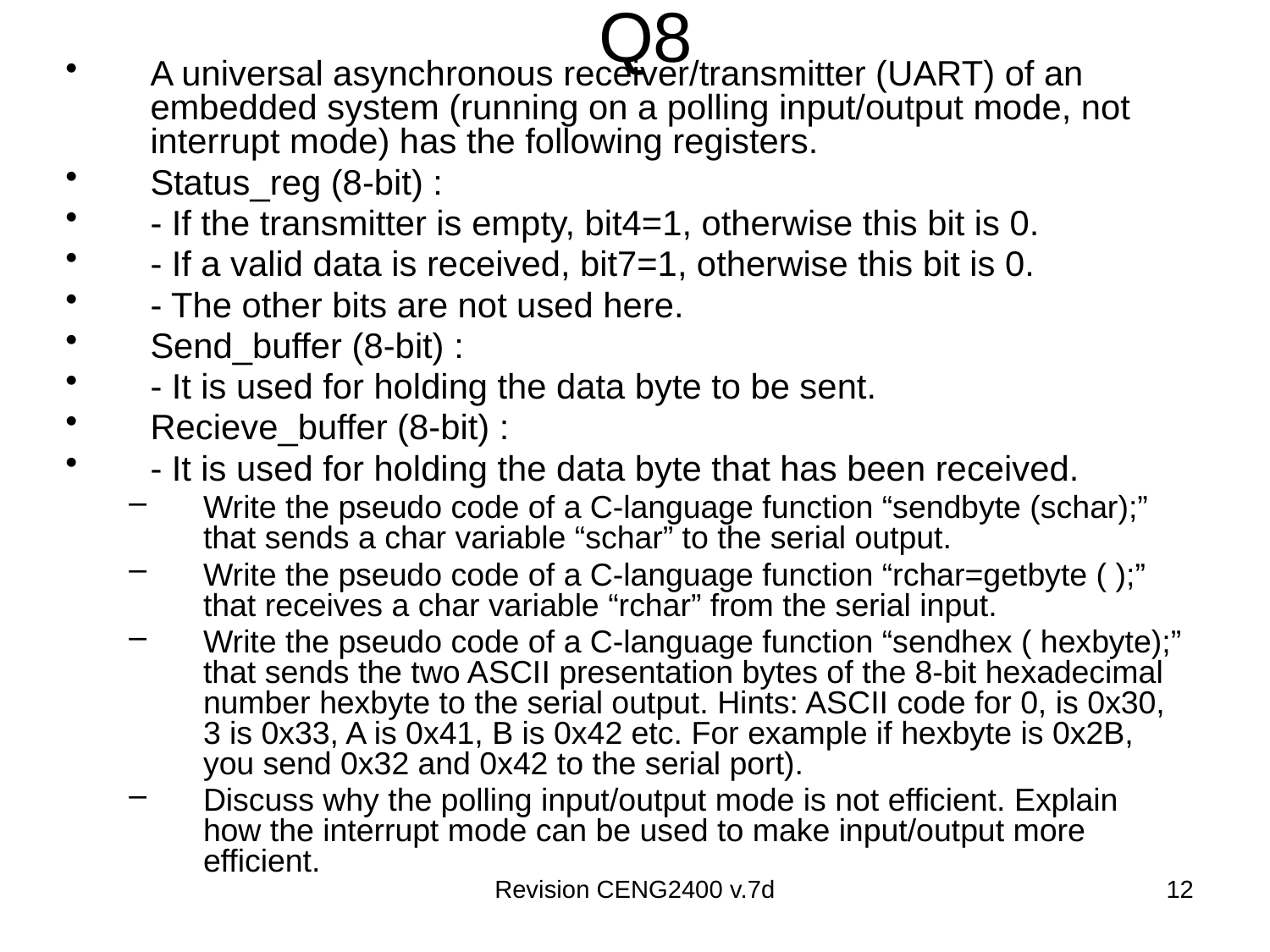

# Q8
A universal asynchronous receiver/transmitter (UART) of an embedded system (running on a polling input/output mode, not interrupt mode) has the following registers.
Status_reg (8-bit) :
- If the transmitter is empty, bit4=1, otherwise this bit is 0.
- If a valid data is received, bit7=1, otherwise this bit is 0.
- The other bits are not used here.
Send_buffer (8-bit) :
- It is used for holding the data byte to be sent.
Recieve_buffer (8-bit) :
- It is used for holding the data byte that has been received.
Write the pseudo code of a C-language function “sendbyte (schar);” that sends a char variable “schar” to the serial output.
Write the pseudo code of a C-language function “rchar=getbyte ( );” that receives a char variable “rchar” from the serial input.
Write the pseudo code of a C-language function “sendhex ( hexbyte);” that sends the two ASCII presentation bytes of the 8-bit hexadecimal number hexbyte to the serial output. Hints: ASCII code for 0, is 0x30, 3 is 0x33, A is 0x41, B is 0x42 etc. For example if hexbyte is 0x2B, you send 0x32 and 0x42 to the serial port).
Discuss why the polling input/output mode is not efficient. Explain how the interrupt mode can be used to make input/output more efficient.
Revision CENG2400 v.7d
12